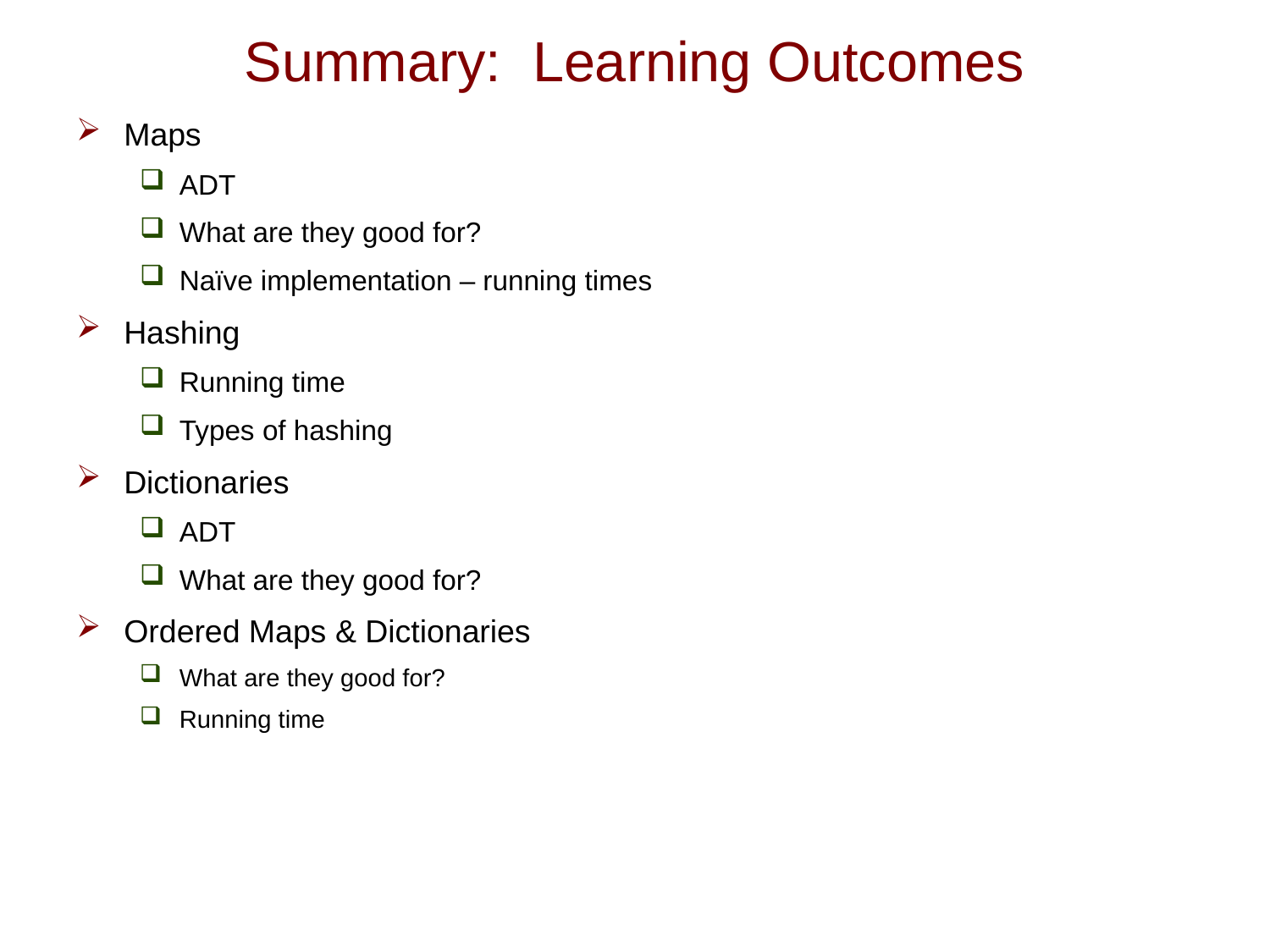

# Summary:  Learning Outcomes
Maps
ADT
What are they good for?
Naïve implementation – running times
Hashing
Running time
Types of hashing
Dictionaries
ADT
What are they good for?
Ordered Maps & Dictionaries
What are they good for?
Running time